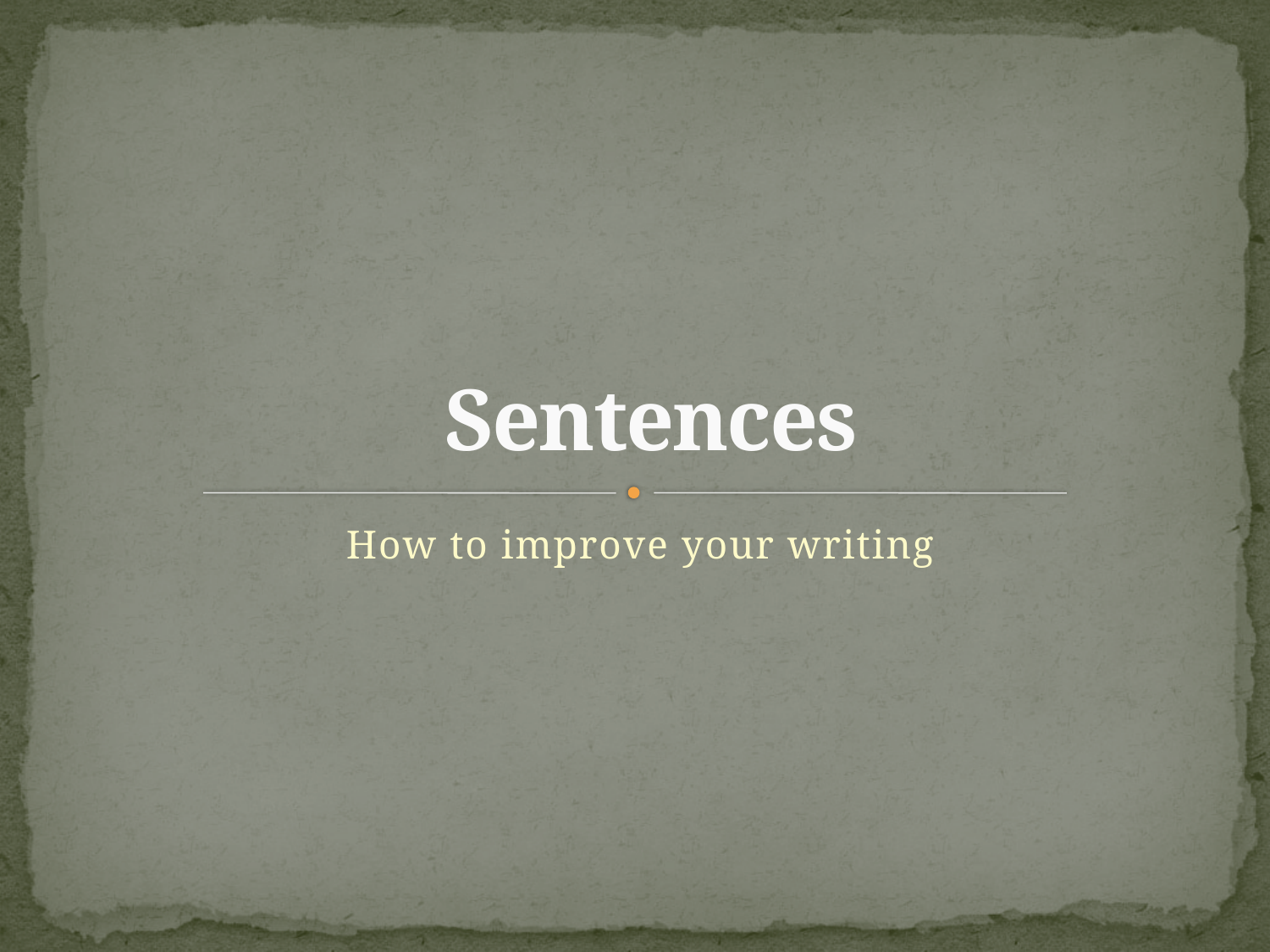

# Sentences
How to improve your writing